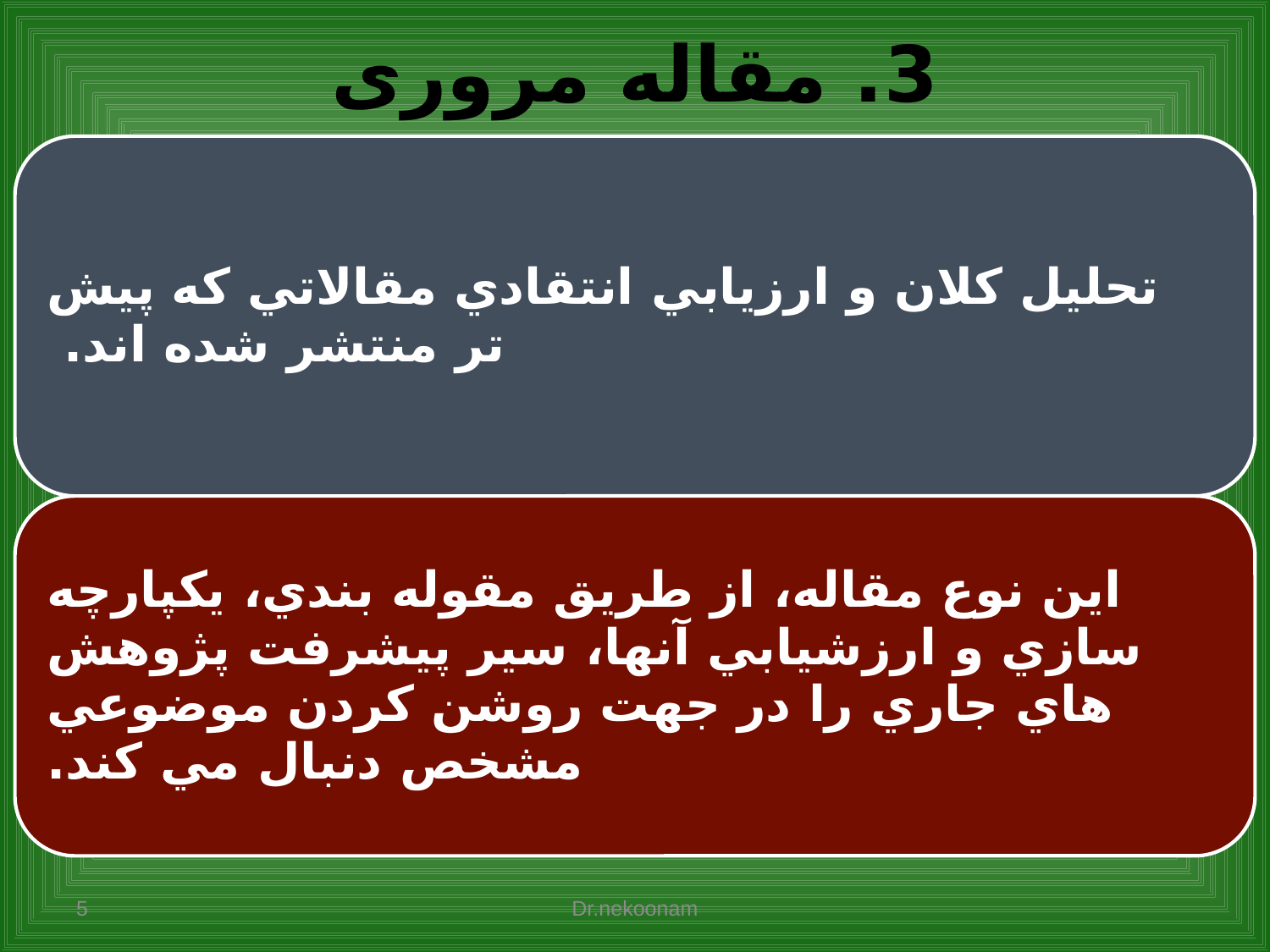

# 3. مقاله مروری
این نوع مقاله، از طريق مقوله بندي، يكپارچه سازي و ارزشيابي آنها، سير پيشرفت پژوهش هاي جاري را در جهت روشن كردن موضوعي مشخص دنبال مي كند.
5
Dr.nekoonam